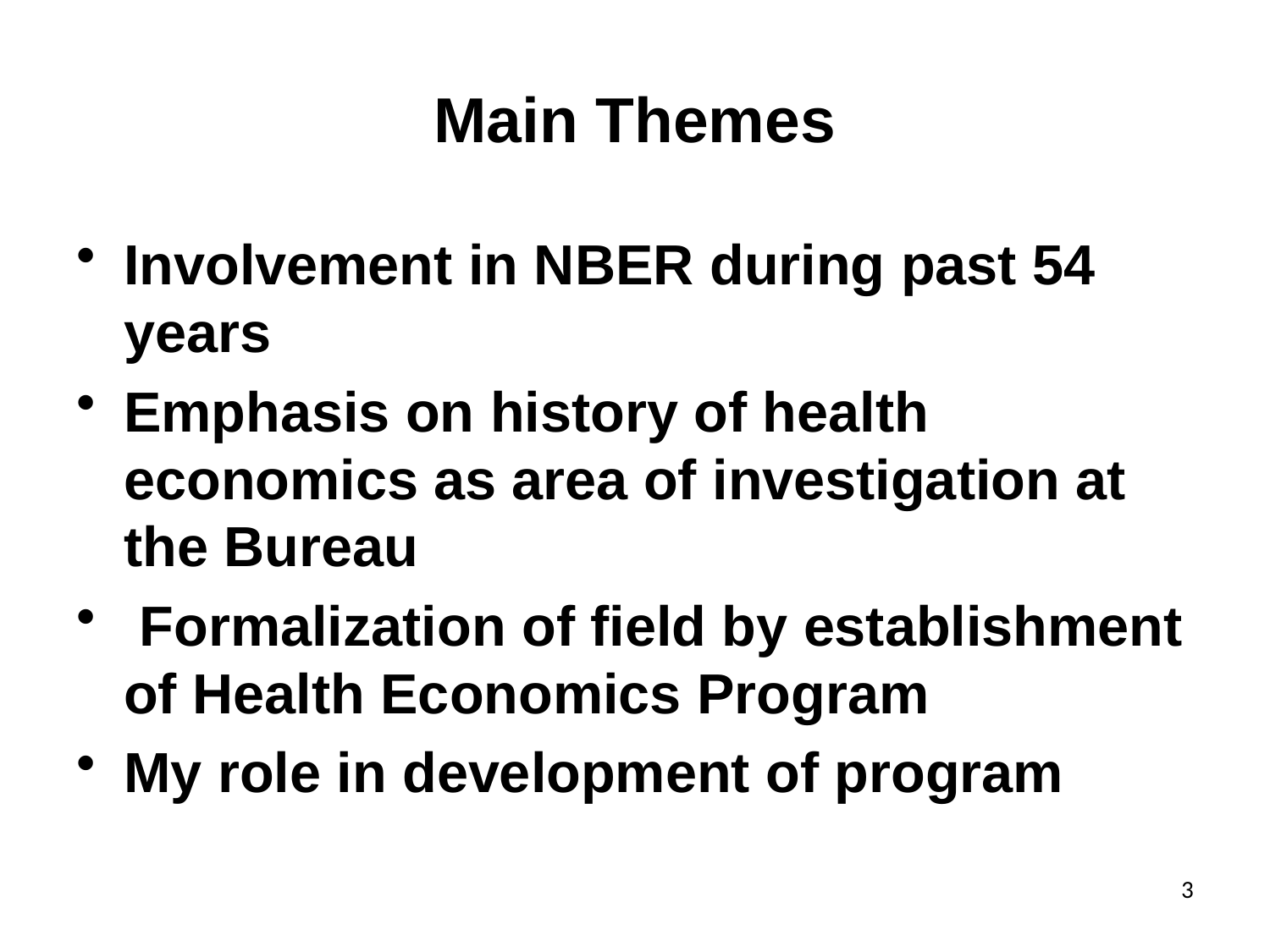

# Main Themes
Involvement in NBER during past 54 years
Emphasis on history of health economics as area of investigation at the Bureau
 Formalization of field by establishment of Health Economics Program
My role in development of program
3